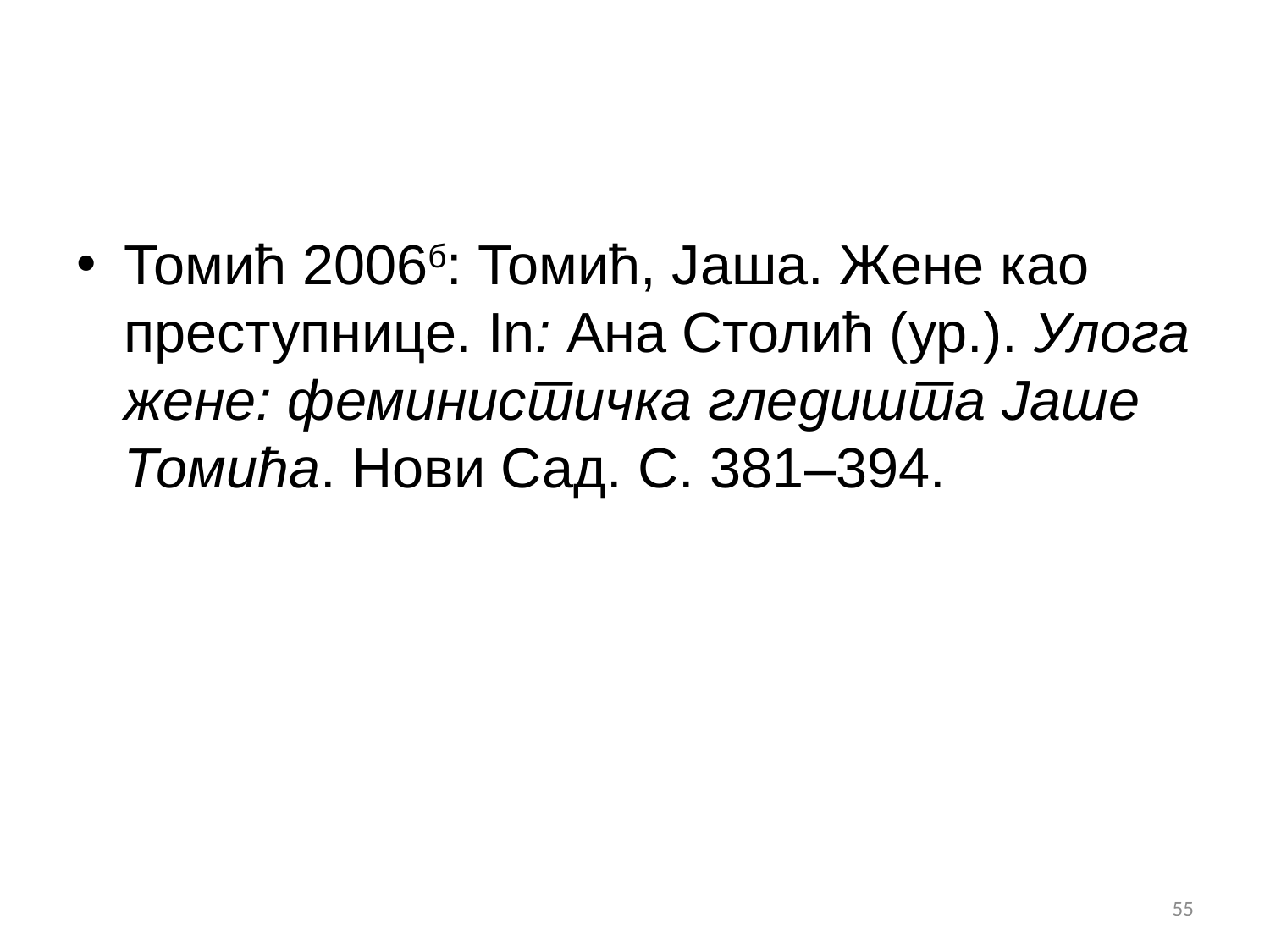

#
Томић 2006б: Томић, Јаша. Жене као преступнице. In: Ана Столић (ур.). Улога жене: феминистичка гледишта Јаше Томића. Нови Сад. С. 381–394.

55